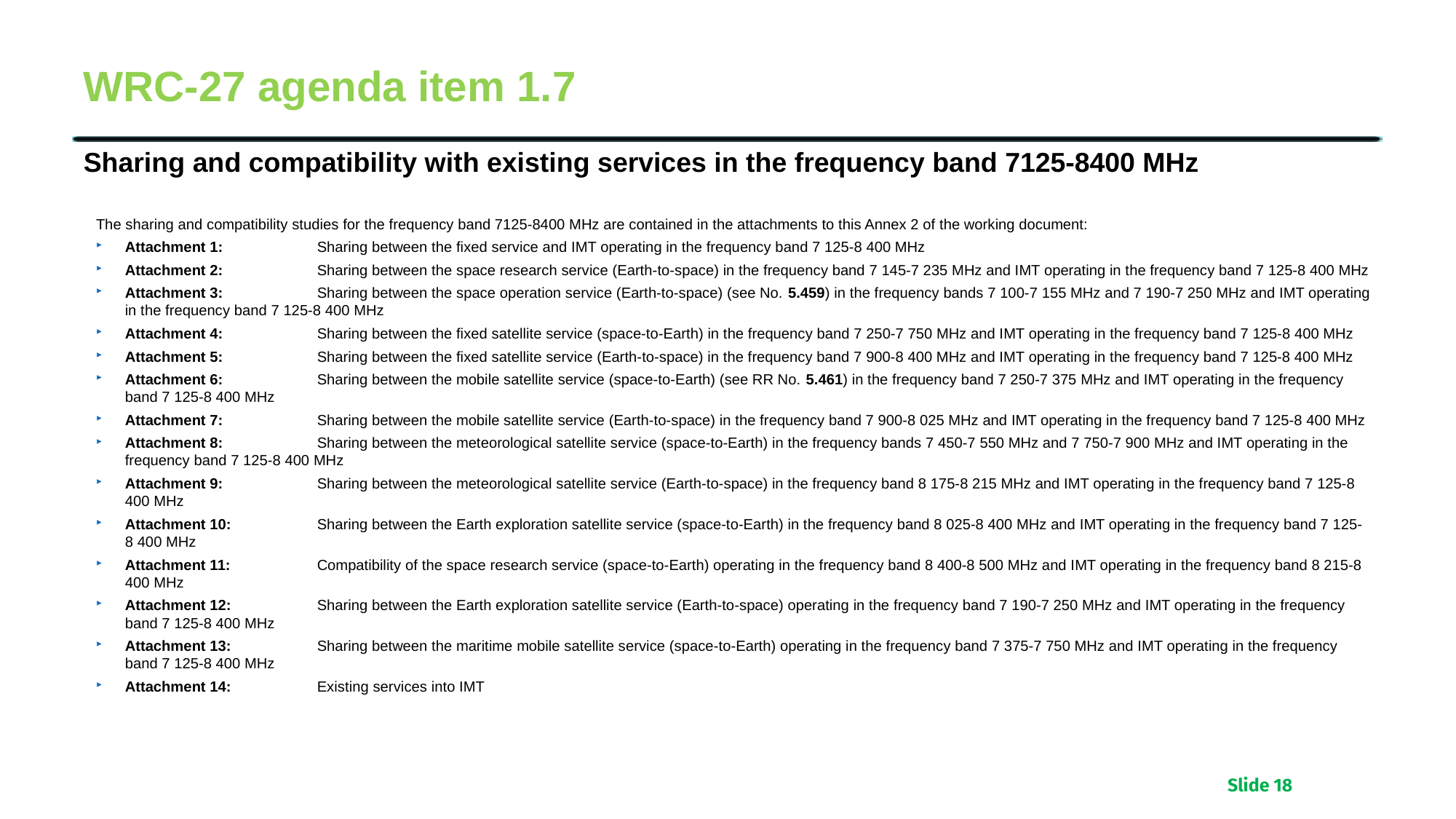

# WRC-27 agenda item 1.7
Sharing and compatibility with existing services in the frequency band 7125-8400 MHz
The sharing and compatibility studies for the frequency band 7125-8400 MHz are contained in the attachments to this Annex 2 of the working document:
Attachment 1:	Sharing between the fixed service and IMT operating in the frequency band 7 125-8 400 MHz
Attachment 2:	Sharing between the space research service (Earth-to-space) in the frequency band 7 145-7 235 MHz and IMT operating in the frequency band 7 125-8 400 MHz
Attachment 3:	Sharing between the space operation service (Earth-to-space) (see No. 5.459) in the frequency bands 7 100-7 155 MHz and 7 190-7 250 MHz and IMT operating in the frequency band 7 125-8 400 MHz
Attachment 4:	Sharing between the fixed satellite service (space-to-Earth) in the frequency band 7 250-7 750 MHz and IMT operating in the frequency band 7 125-8 400 MHz
Attachment 5:	Sharing between the fixed satellite service (Earth-to-space) in the frequency band 7 900-8 400 MHz and IMT operating in the frequency band 7 125-8 400 MHz
Attachment 6:	Sharing between the mobile satellite service (space-to-Earth) (see RR No. 5.461) in the frequency band 7 250-7 375 MHz and IMT operating in the frequency band 7 125-8 400 MHz
Attachment 7:	Sharing between the mobile satellite service (Earth-to-space) in the frequency band 7 900-8 025 MHz and IMT operating in the frequency band 7 125-8 400 MHz
Attachment 8:	Sharing between the meteorological satellite service (space-to-Earth) in the frequency bands 7 450-7 550 MHz and 7 750-7 900 MHz and IMT operating in the frequency band 7 125-8 400 MHz
Attachment 9:	Sharing between the meteorological satellite service (Earth-to-space) in the frequency band 8 175-8 215 MHz and IMT operating in the frequency band 7 125-8 400 MHz
Attachment 10:	Sharing between the Earth exploration satellite service (space-to-Earth) in the frequency band 8 025-8 400 MHz and IMT operating in the frequency band 7 125-8 400 MHz
Attachment 11:	Compatibility of the space research service (space-to-Earth) operating in the frequency band 8 400-8 500 MHz and IMT operating in the frequency band 8 215-8 400 MHz
Attachment 12:	Sharing between the Earth exploration satellite service (Earth-to-space) operating in the frequency band 7 190-7 250 MHz and IMT operating in the frequency band 7 125-8 400 MHz
Attachment 13:	Sharing between the maritime mobile satellite service (space-to-Earth) operating in the frequency band 7 375-7 750 MHz and IMT operating in the frequency band 7 125-8 400 MHz
Attachment 14:	Existing services into IMT
Slide 18